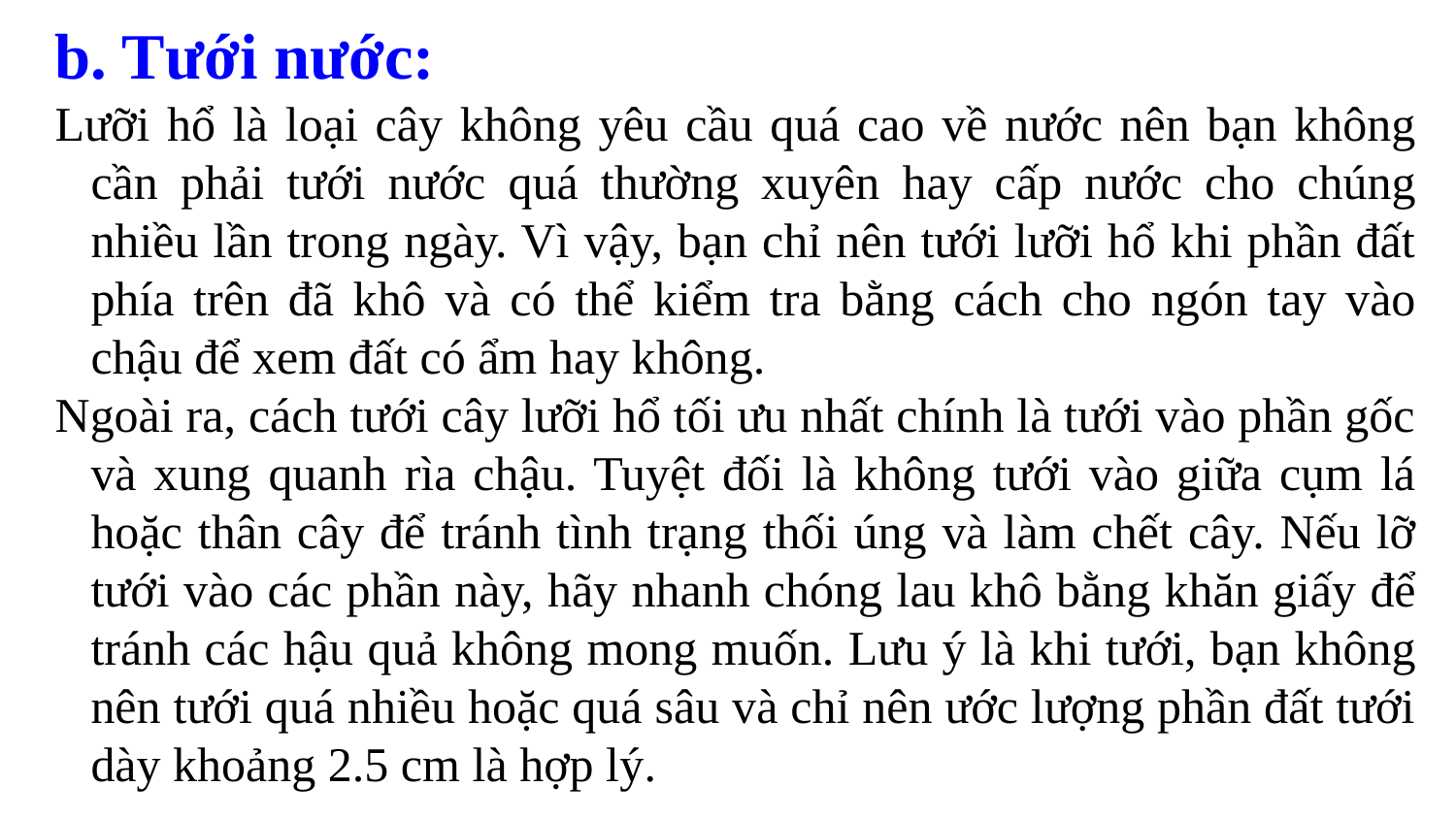

b. Tưới nước:
Lưỡi hổ là loại cây không yêu cầu quá cao về nước nên bạn không cần phải tưới nước quá thường xuyên hay cấp nước cho chúng nhiều lần trong ngày. Vì vậy, bạn chỉ nên tưới lưỡi hổ khi phần đất phía trên đã khô và có thể kiểm tra bằng cách cho ngón tay vào chậu để xem đất có ẩm hay không.
Ngoài ra, cách tưới cây lưỡi hổ tối ưu nhất chính là tưới vào phần gốc và xung quanh rìa chậu. Tuyệt đối là không tưới vào giữa cụm lá hoặc thân cây để tránh tình trạng thối úng và làm chết cây. Nếu lỡ tưới vào các phần này, hãy nhanh chóng lau khô bằng khăn giấy để tránh các hậu quả không mong muốn. Lưu ý là khi tưới, bạn không nên tưới quá nhiều hoặc quá sâu và chỉ nên ước lượng phần đất tưới dày khoảng 2.5 cm là hợp lý.